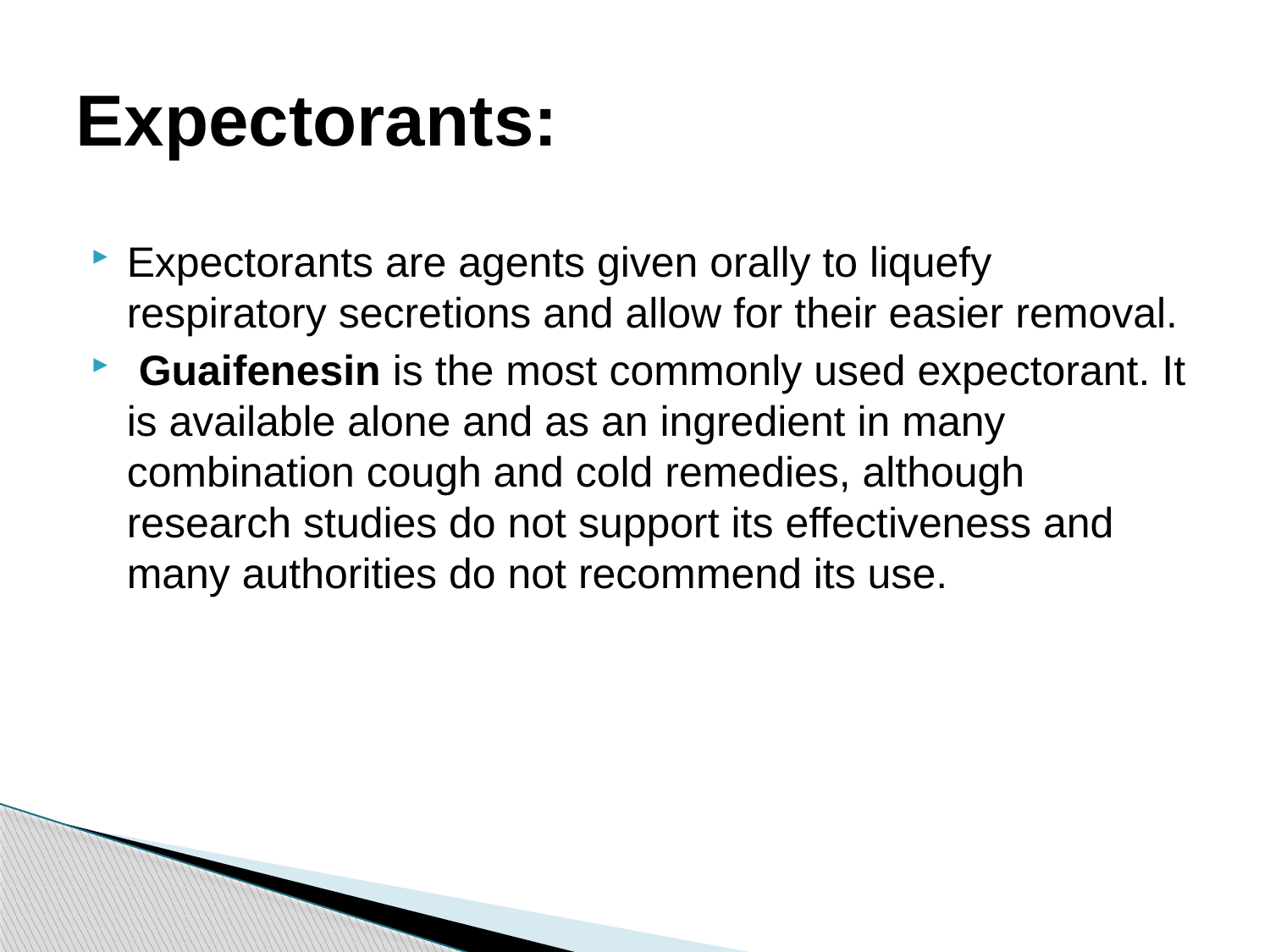

# Expectorants:
Expectorants are agents given orally to liquefy respiratory secretions and allow for their easier removal.
 Guaifenesin is the most commonly used expectorant. It is available alone and as an ingredient in many combination cough and cold remedies, although research studies do not support its effectiveness and many authorities do not recommend its use.